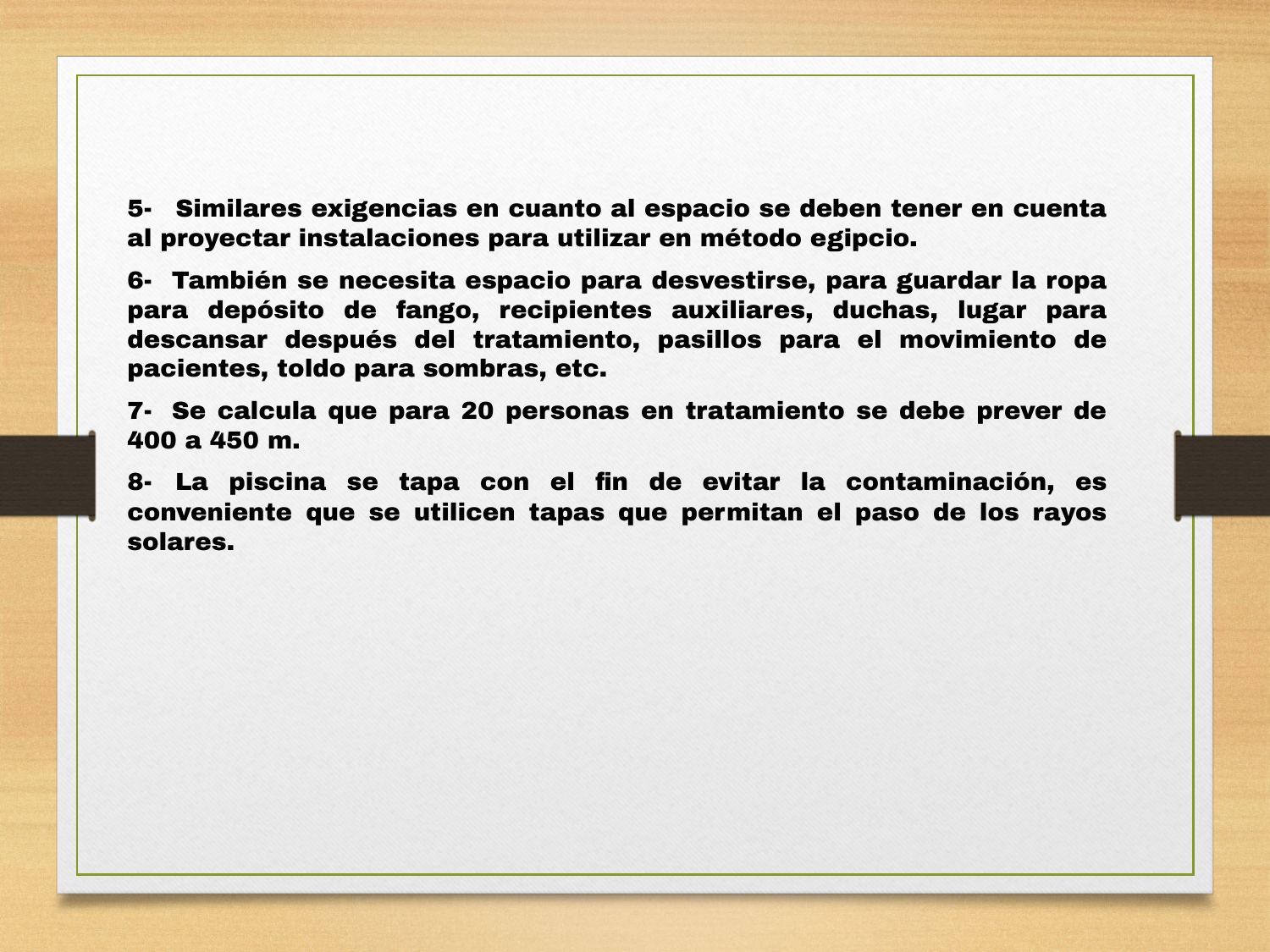

5-    Similares exigencias en cuanto al espacio se deben tener en cuenta al proyectar instalaciones para utilizar en método egipcio.
6-   También se necesita espacio para desvestirse, para guardar la ropa para depósito de fango, recipientes auxiliares, duchas, lugar para descansar después del tratamiento, pasillos para el movimiento de pacientes, toldo para sombras, etc.
7-   Se calcula que para 20 personas en tratamiento se debe prever de 400 a 450 m.
8-  La piscina se tapa con el fin de evitar la contaminación, es conveniente que se utilicen tapas que permitan el paso de los rayos solares.